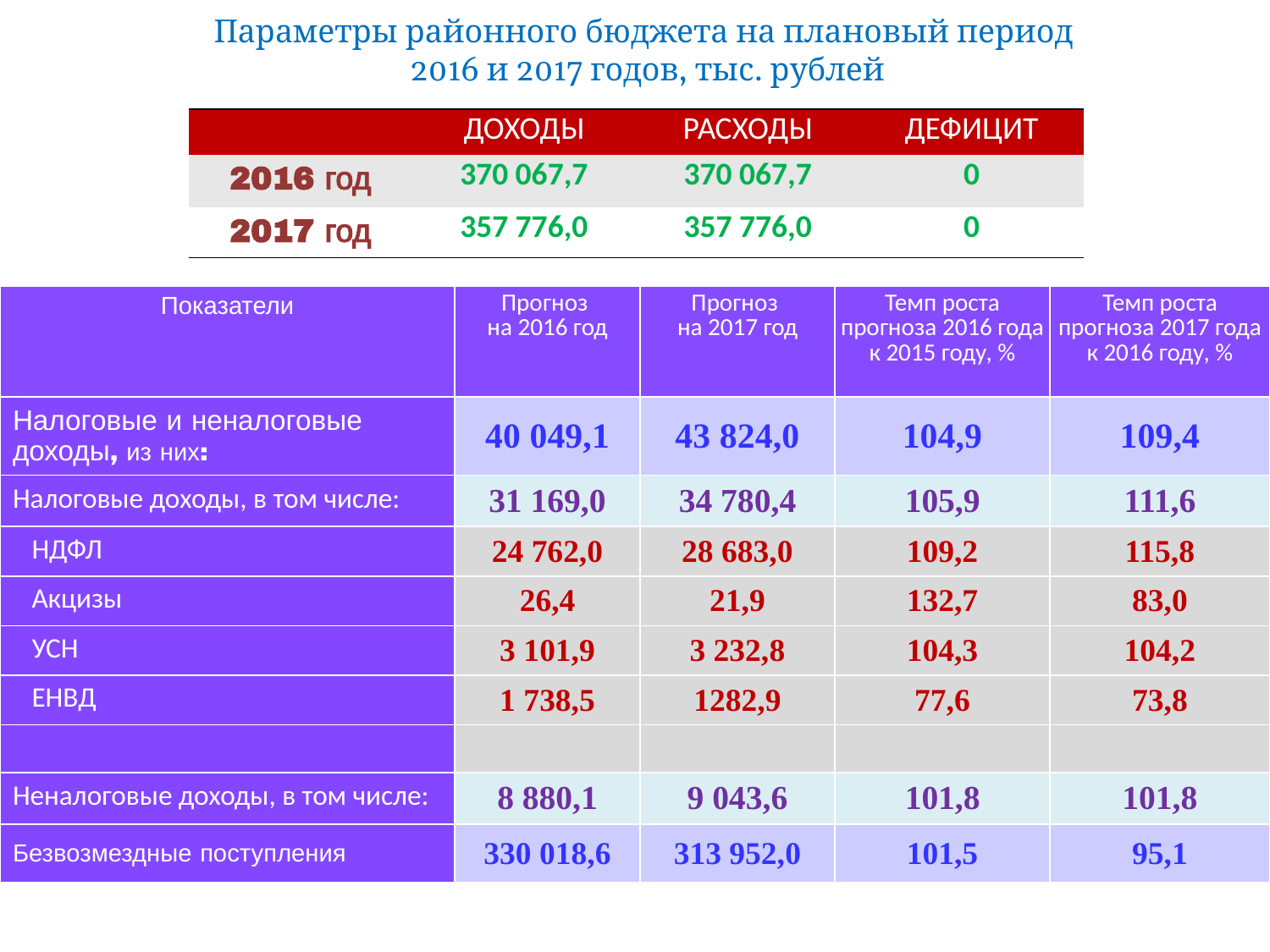

# Параметры районного бюджета на плановый период 2016 и 2017 годов, тыс. рублей
|  | ДОХОДЫ | РАСХОДЫ | ДЕФИЦИТ |
| --- | --- | --- | --- |
| 2016 год | 370 067,7 | 370 067,7 | 0 |
| 2017 год | 357 776,0 | 357 776,0 | 0 |
| Показатели | Прогноз на 2016 год | Прогноз на 2017 год | Темп роста прогноза 2016 года к 2015 году, % | Темп роста прогноза 2017 года к 2016 году, % |
| --- | --- | --- | --- | --- |
| Налоговые и неналоговые доходы, из них: | 40 049,1 | 43 824,0 | 104,9 | 109,4 |
| Налоговые доходы, в том числе: | 31 169,0 | 34 780,4 | 105,9 | 111,6 |
| НДФЛ | 24 762,0 | 28 683,0 | 109,2 | 115,8 |
| Акцизы | 26,4 | 21,9 | 132,7 | 83,0 |
| УСН | 3 101,9 | 3 232,8 | 104,3 | 104,2 |
| ЕНВД | 1 738,5 | 1282,9 | 77,6 | 73,8 |
|  |  |  |  |  |
| Неналоговые доходы, в том числе: | 8 880,1 | 9 043,6 | 101,8 | 101,8 |
| Безвозмездные поступления | 330 018,6 | 313 952,0 | 101,5 | 95,1 |